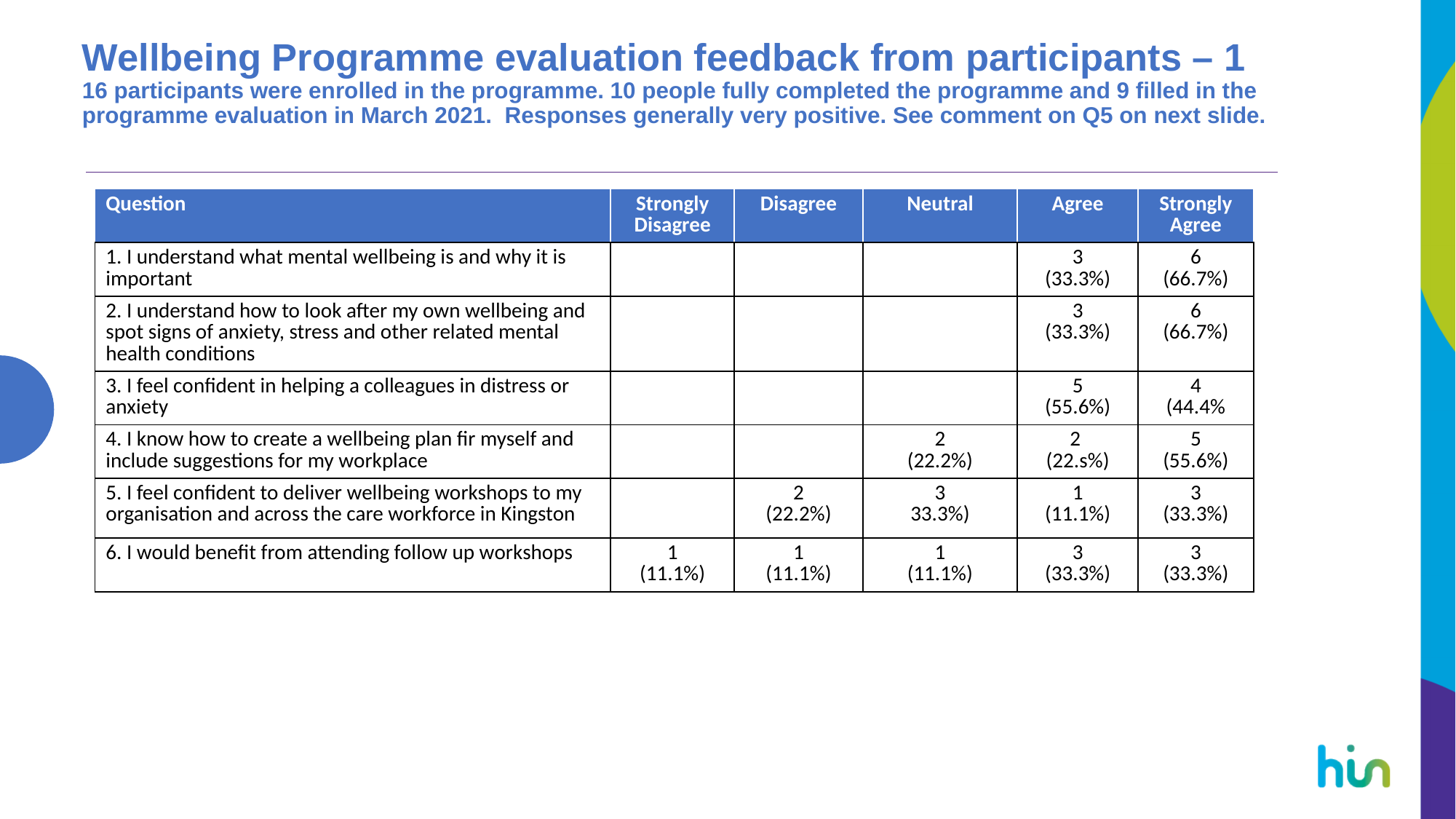

# Wellbeing Programme evaluation feedback from participants – 1 16 participants were enrolled in the programme. 10 people fully completed the programme and 9 filled in the programme evaluation in March 2021.  Responses generally very positive. See comment on Q5 on next slide.
| Question | Strongly Disagree | Disagree | Neutral | Agree | Strongly Agree |
| --- | --- | --- | --- | --- | --- |
| 1. I understand what mental wellbeing is and why it is important |  |  |  | 3 (33.3%) | 6 (66.7%) |
| 2. I understand how to look after my own wellbeing and spot signs of anxiety, stress and other related mental health conditions |  |  |  | 3 (33.3%) | 6 (66.7%) |
| 3. I feel confident in helping a colleagues in distress or anxiety |  |  |  | 5 (55.6%) | 4 (44.4% |
| 4. I know how to create a wellbeing plan fir myself and include suggestions for my workplace |  |  | 2 (22.2%) | 2 (22.s%) | 5 (55.6%) |
| 5. I feel confident to deliver wellbeing workshops to my organisation and across the care workforce in Kingston |  | 2 (22.2%) | 3 33.3%) | 1 (11.1%) | 3 (33.3%) |
| 6. I would benefit from attending follow up workshops | 1 (11.1%) | 1 (11.1%) | 1 (11.1%) | 3 (33.3%) | 3 (33.3%) |